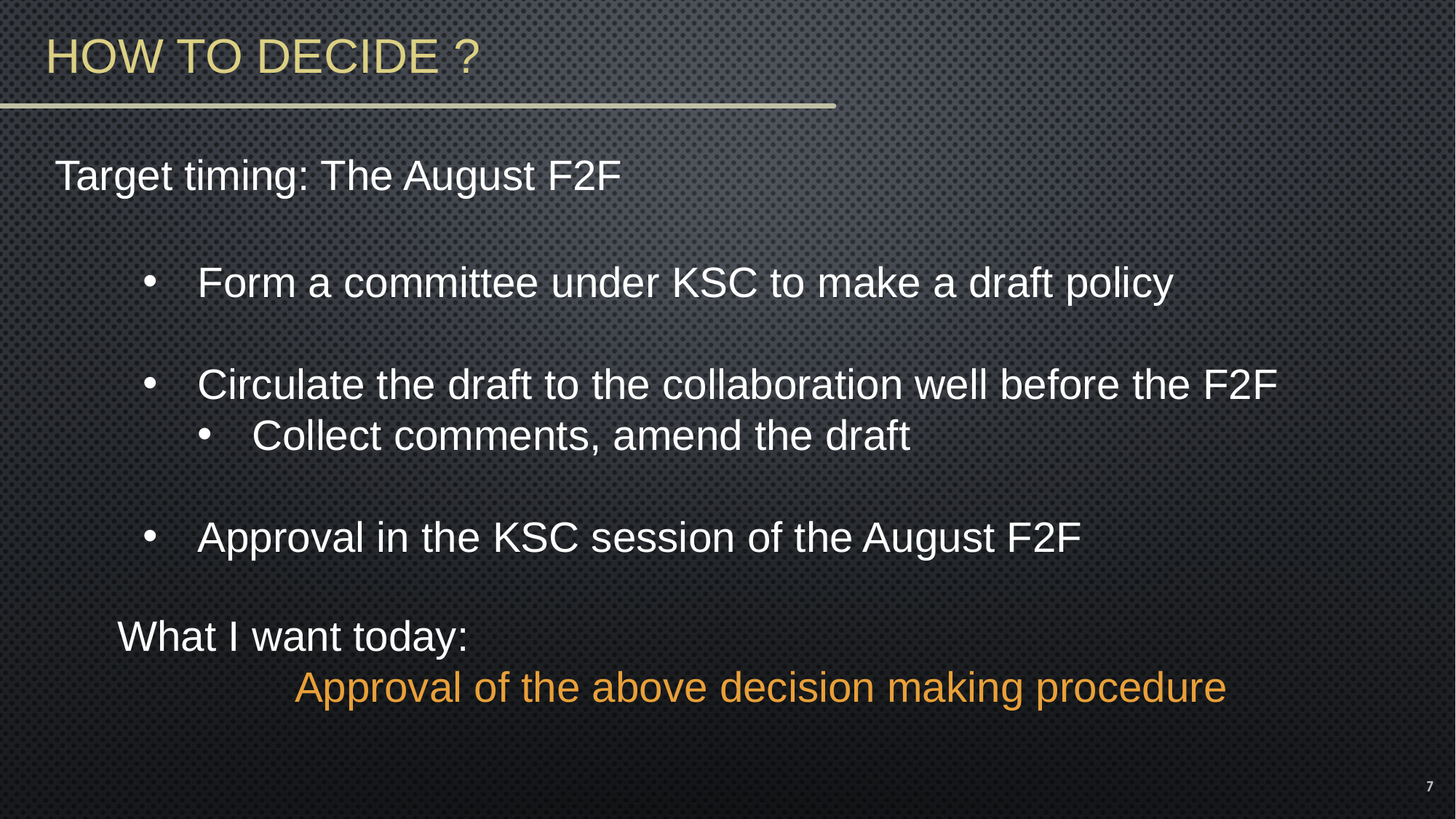

# How to Decide ?
Target timing: The August F2F
Form a committee under KSC to make a draft policy
Circulate the draft to the collaboration well before the F2F
Collect comments, amend the draft
Approval in the KSC session of the August F2F
What I want today:
               Approval of the above decision making procedure
7